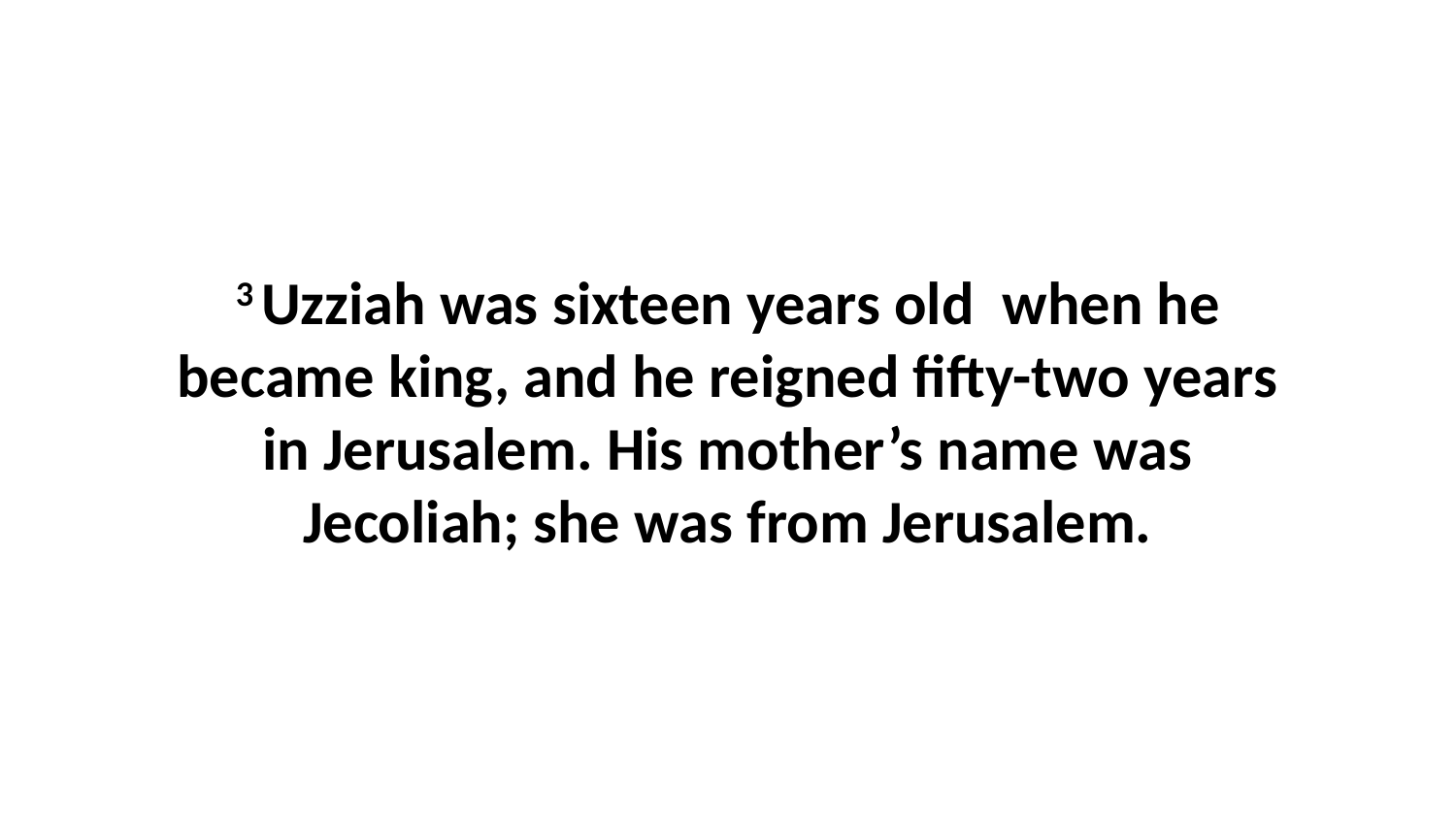

3 Uzziah was sixteen years old  when he became king, and he reigned fifty-two years in Jerusalem. His mother’s name was Jecoliah; she was from Jerusalem.